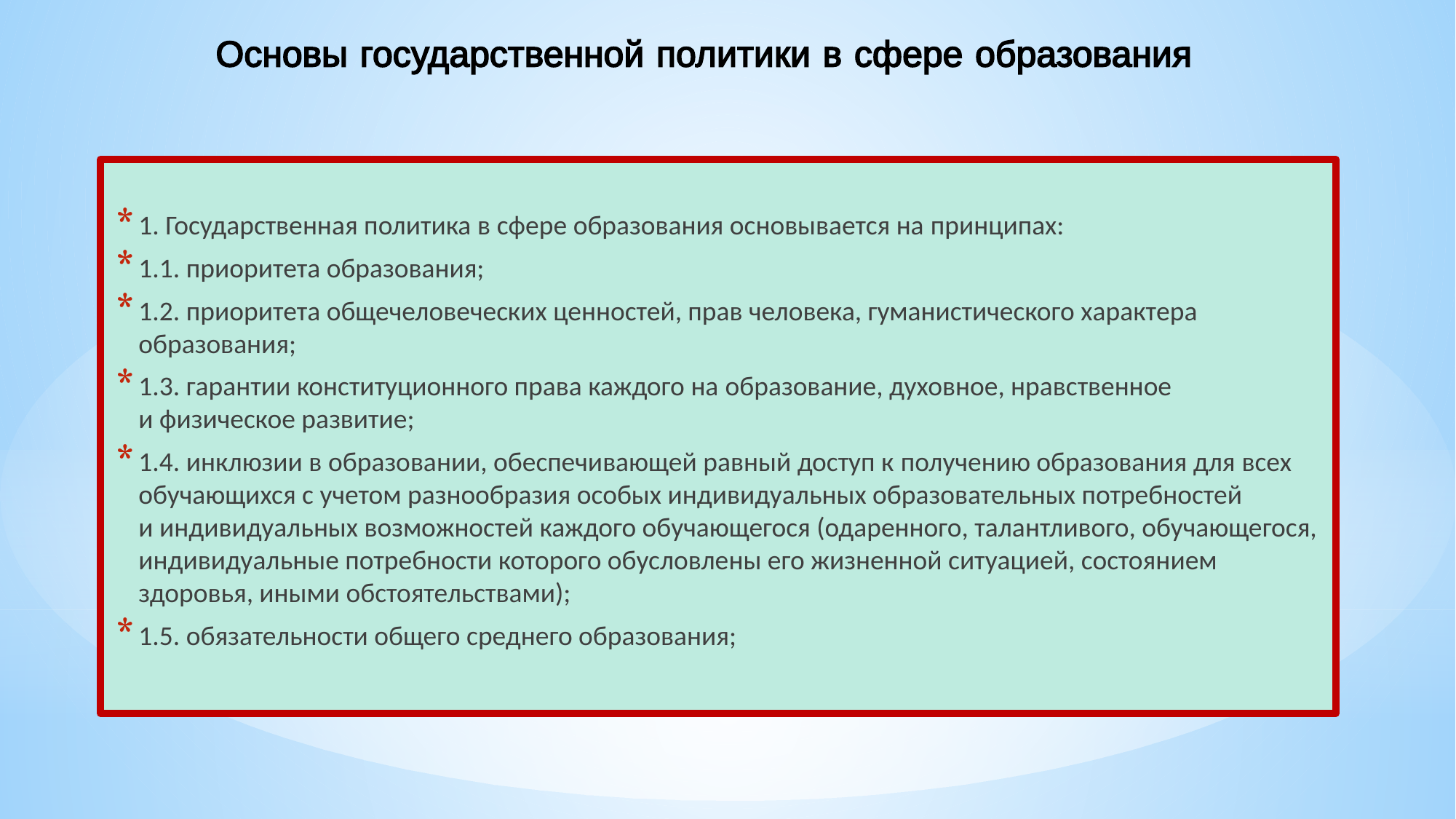

# Основы государственной политики в сфере образования

1. Государственная политика в сфере образования основывается на принципах:
1.1. приоритета образования;
1.2. приоритета общечеловеческих ценностей, прав человека, гуманистического характера образования;
1.3. гарантии конституционного права каждого на образование, духовное, нравственное и физическое развитие;
1.4. инклюзии в образовании, обеспечивающей равный доступ к получению образования для всех обучающихся с учетом разнообразия особых индивидуальных образовательных потребностей и индивидуальных возможностей каждого обучающегося (одаренного, талантливого, обучающегося, индивидуальные потребности которого обусловлены его жизненной ситуацией, состоянием здоровья, иными обстоятельствами);
1.5. обязательности общего среднего образования;